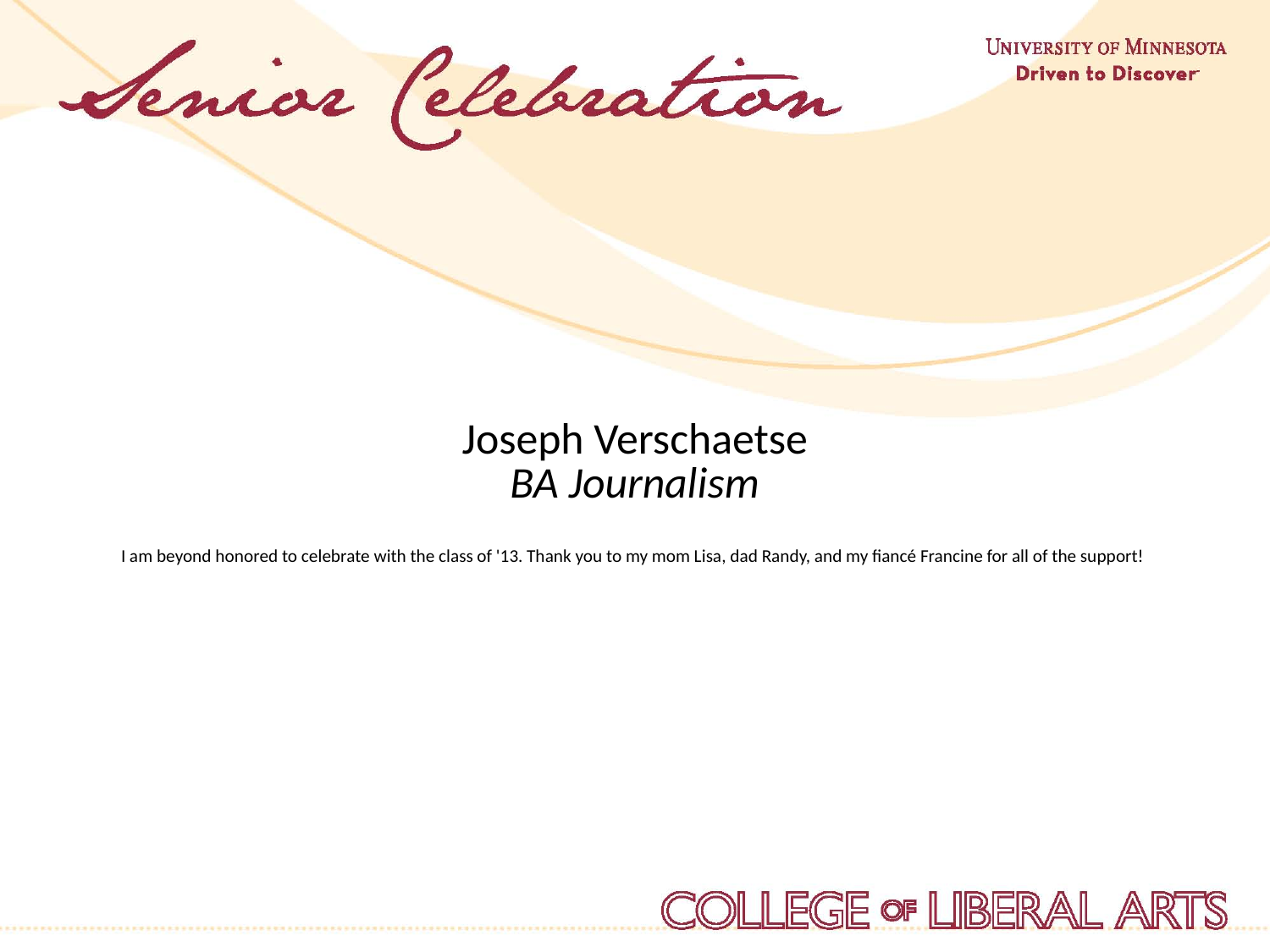

Joseph Verschaetse
BA Journalism
I am beyond honored to celebrate with the class of '13. Thank you to my mom Lisa, dad Randy, and my fiancé Francine for all of the support!